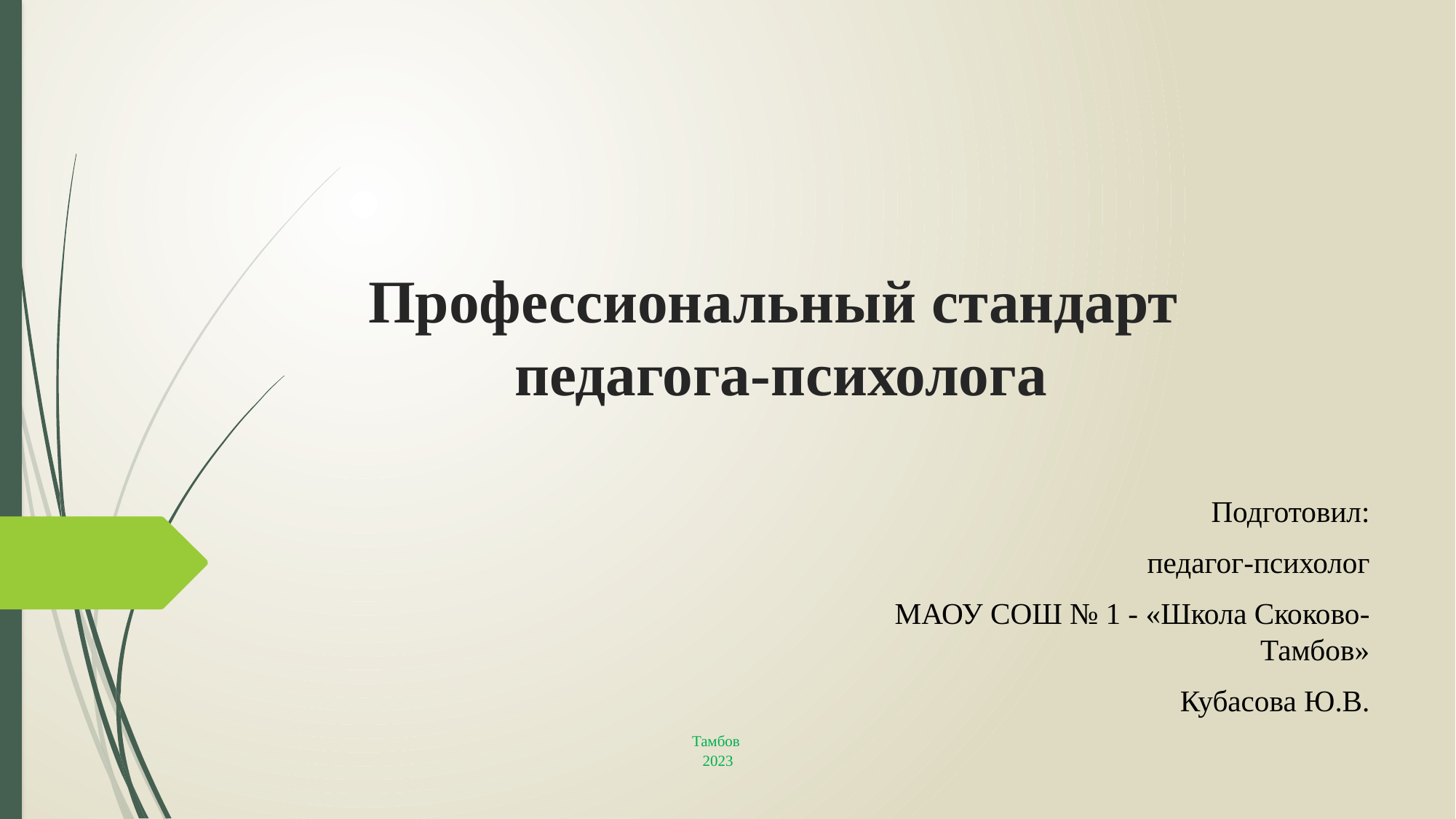

# Профессиональный стандарт педагога-психолога
Подготовил:
педагог-психолог
МАОУ СОШ № 1 - «Школа Скоково-Тамбов»
 Кубасова Ю.В.

Тамбов
 2023